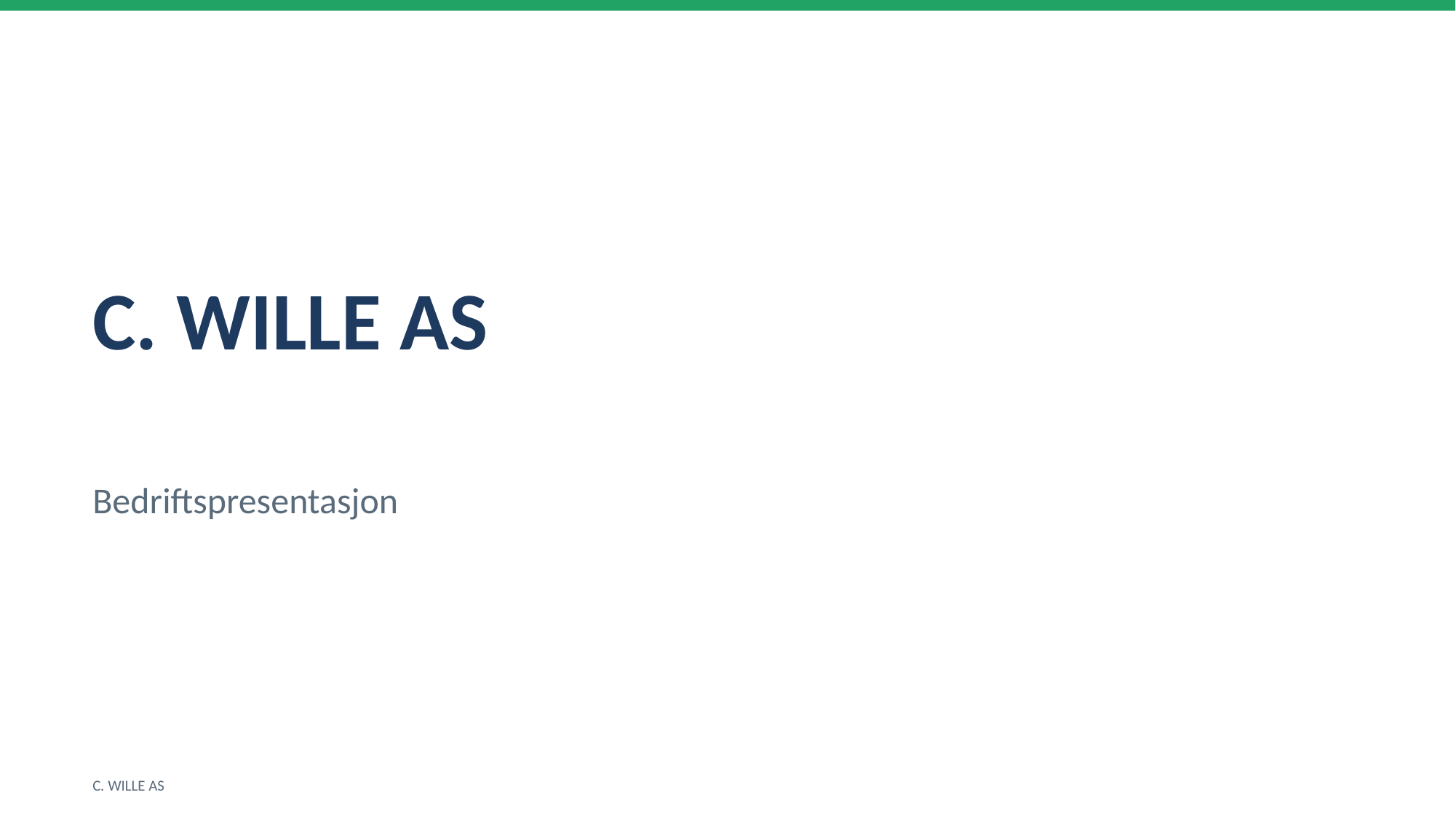

C. WILLE AS
Bedriftspresentasjon
C. WILLE AS